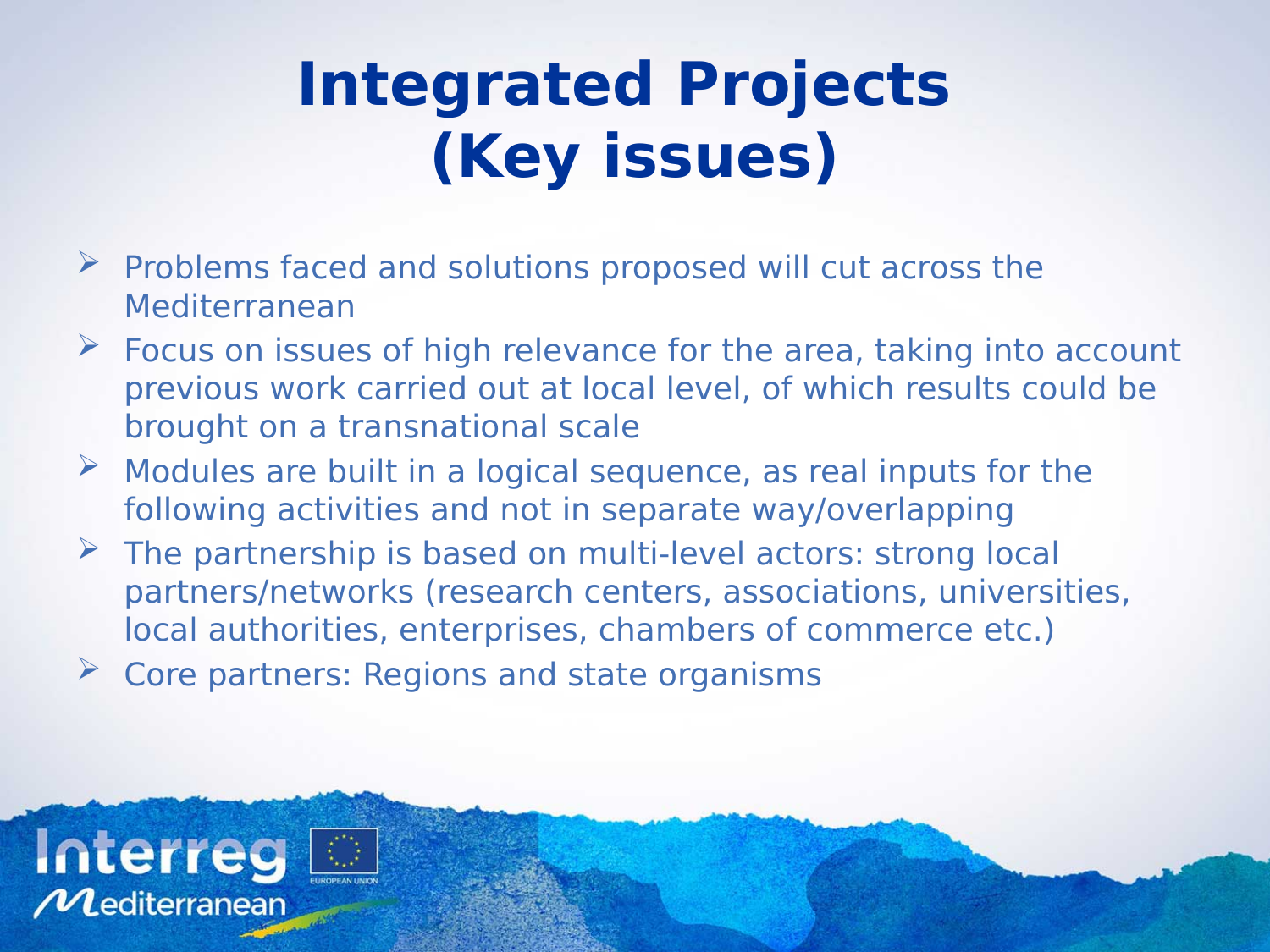

# Integrated Projects (Key issues)

Problems faced and solutions proposed will cut across the Mediterranean
Focus on issues of high relevance for the area, taking into account previous work carried out at local level, of which results could be brought on a transnational scale
Modules are built in a logical sequence, as real inputs for the following activities and not in separate way/overlapping
The partnership is based on multi-level actors: strong local partners/networks (research centers, associations, universities, local authorities, enterprises, chambers of commerce etc.)
Core partners: Regions and state organisms